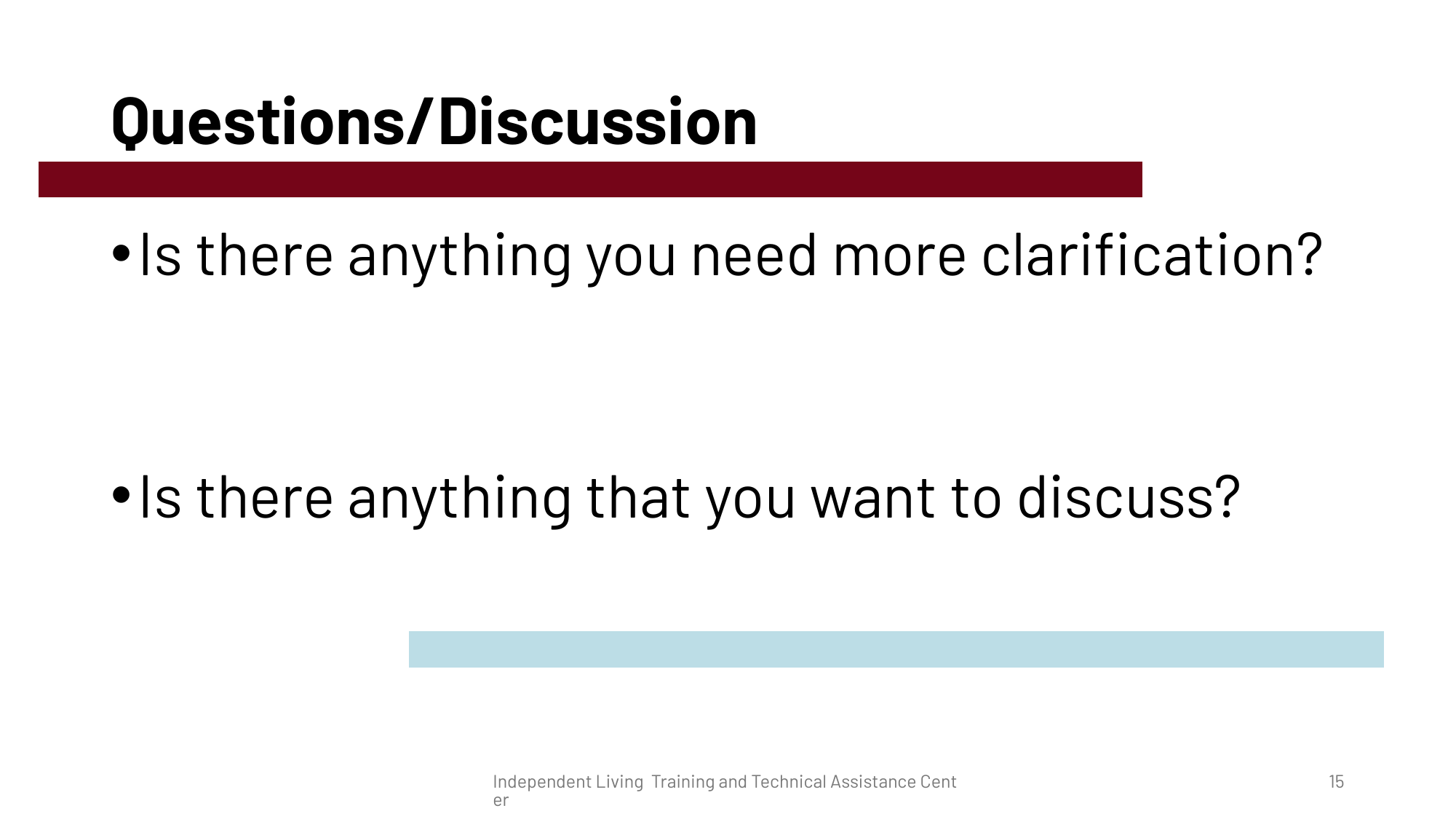

# Questions/Discussion

Is there anything you need more clarification?

Is there anything that you want to discuss?

Independent Living  Training and Technical Assistance Center
15